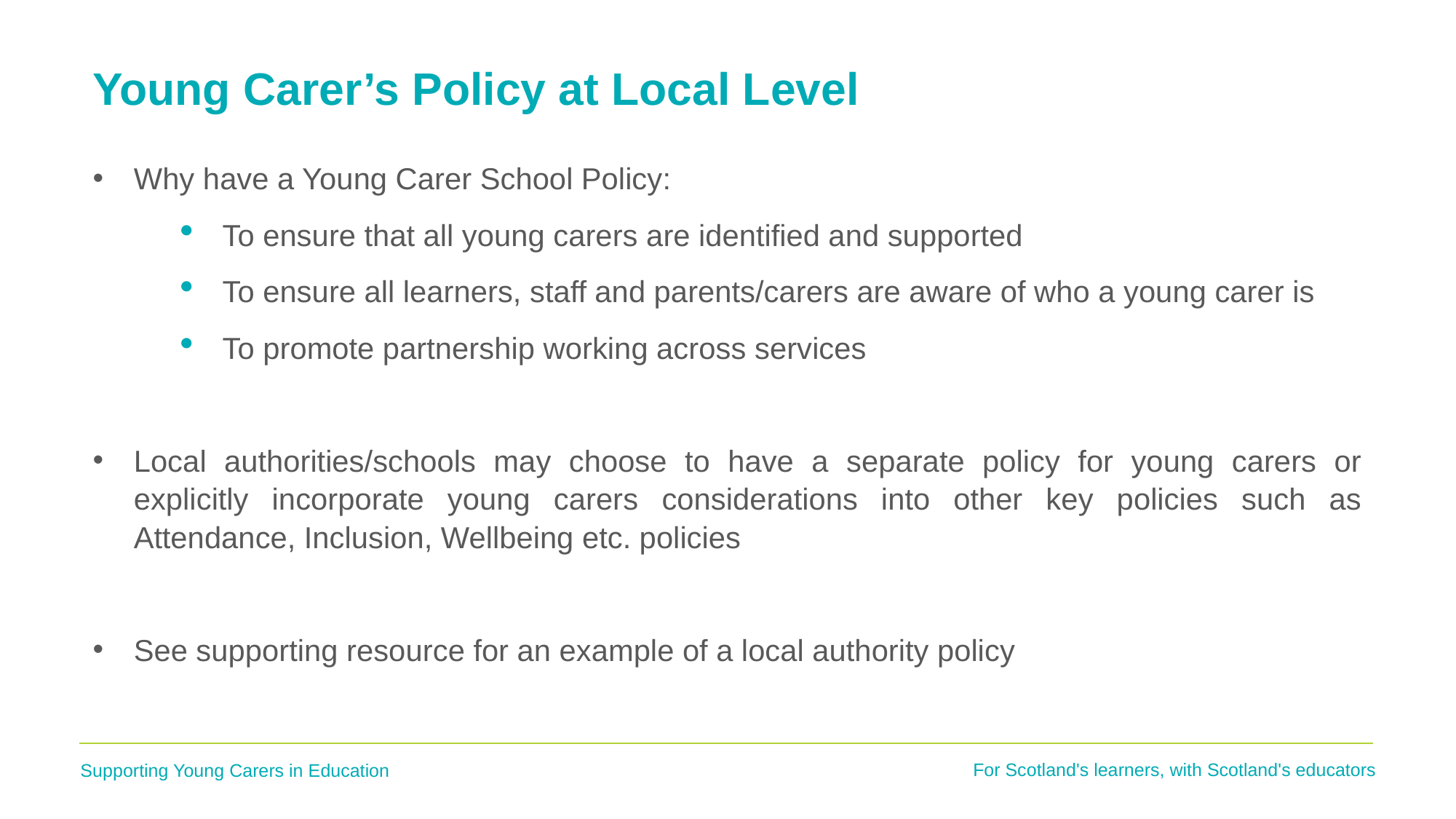

# Young Carer’s Policy at Local Level
Why have a Young Carer School Policy:
To ensure that all young carers are identified and supported
To ensure all learners, staff and parents/carers are aware of who a young carer is
To promote partnership working across services

Local authorities/schools may choose to have a separate policy for young carers or explicitly incorporate young carers considerations into other key policies such as Attendance, Inclusion, Wellbeing etc. policies

See supporting resource for an example of a local authority policy